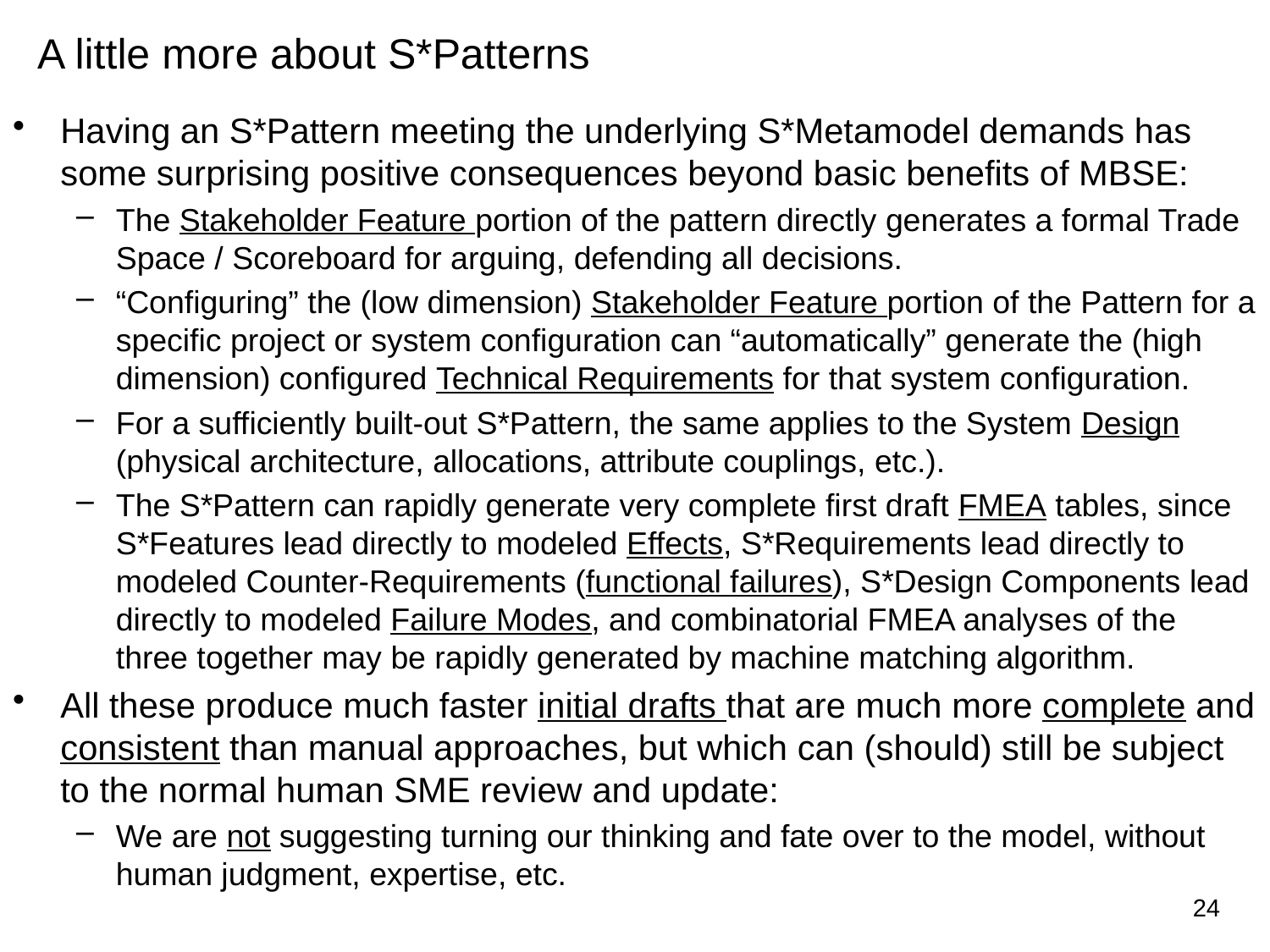

# A little more about S*Patterns
Having an S*Pattern meeting the underlying S*Metamodel demands has some surprising positive consequences beyond basic benefits of MBSE:
The Stakeholder Feature portion of the pattern directly generates a formal Trade Space / Scoreboard for arguing, defending all decisions.
“Configuring” the (low dimension) Stakeholder Feature portion of the Pattern for a specific project or system configuration can “automatically” generate the (high dimension) configured Technical Requirements for that system configuration.
For a sufficiently built-out S*Pattern, the same applies to the System Design (physical architecture, allocations, attribute couplings, etc.).
The S*Pattern can rapidly generate very complete first draft FMEA tables, since S*Features lead directly to modeled Effects, S*Requirements lead directly to modeled Counter-Requirements (functional failures), S*Design Components lead directly to modeled Failure Modes, and combinatorial FMEA analyses of the three together may be rapidly generated by machine matching algorithm.
All these produce much faster initial drafts that are much more complete and consistent than manual approaches, but which can (should) still be subject to the normal human SME review and update:
We are not suggesting turning our thinking and fate over to the model, without human judgment, expertise, etc.

24